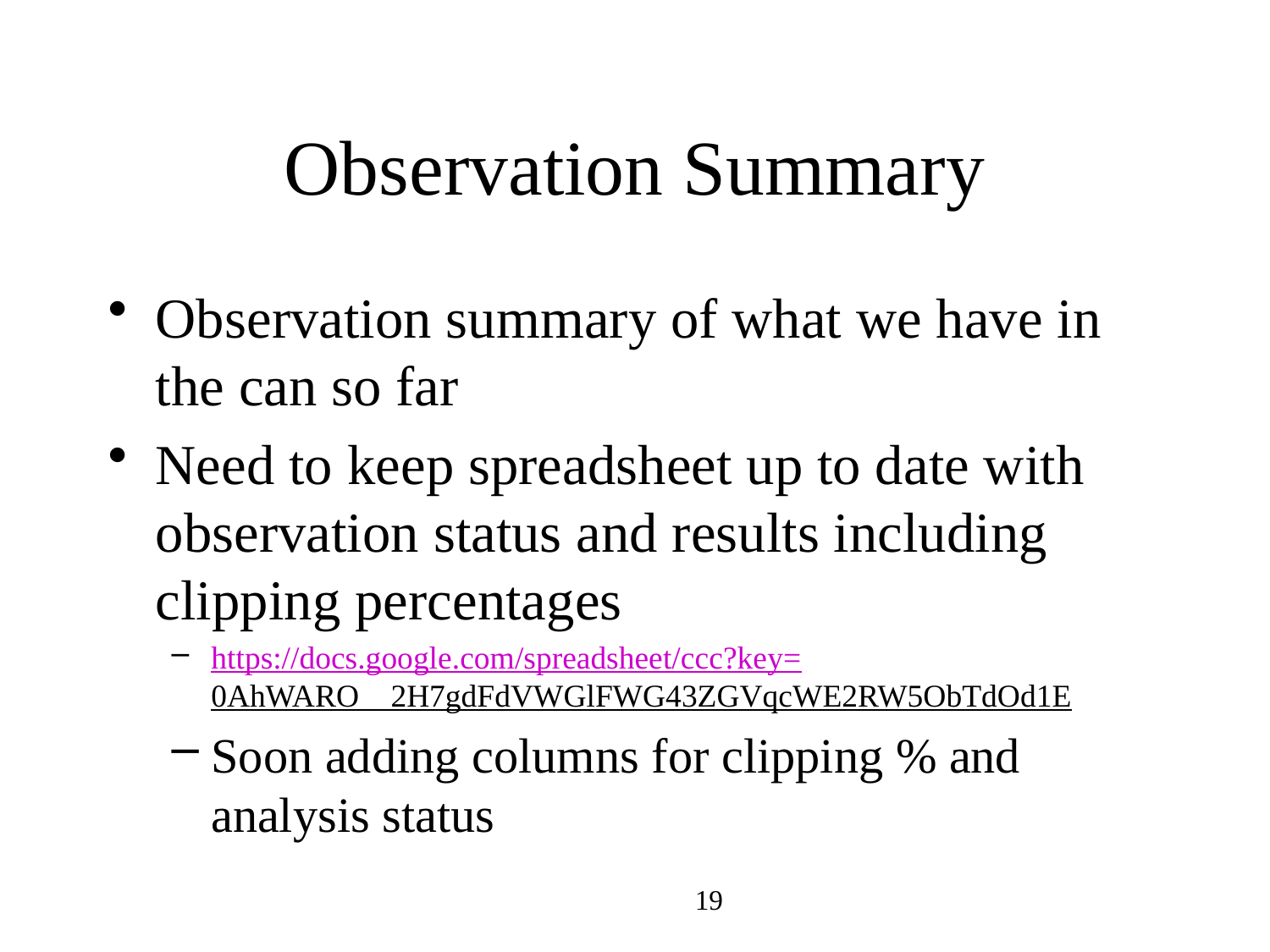

# Observation Summary
Observation summary of what we have in the can so far
Need to keep spreadsheet up to date with observation status and results including clipping percentages
https://docs.google.com/spreadsheet/ccc?key=0AhWARO__2H7gdFdVWGlFWG43ZGVqcWE2RW5ObTdOd1E
Soon adding columns for clipping % and analysis status
19